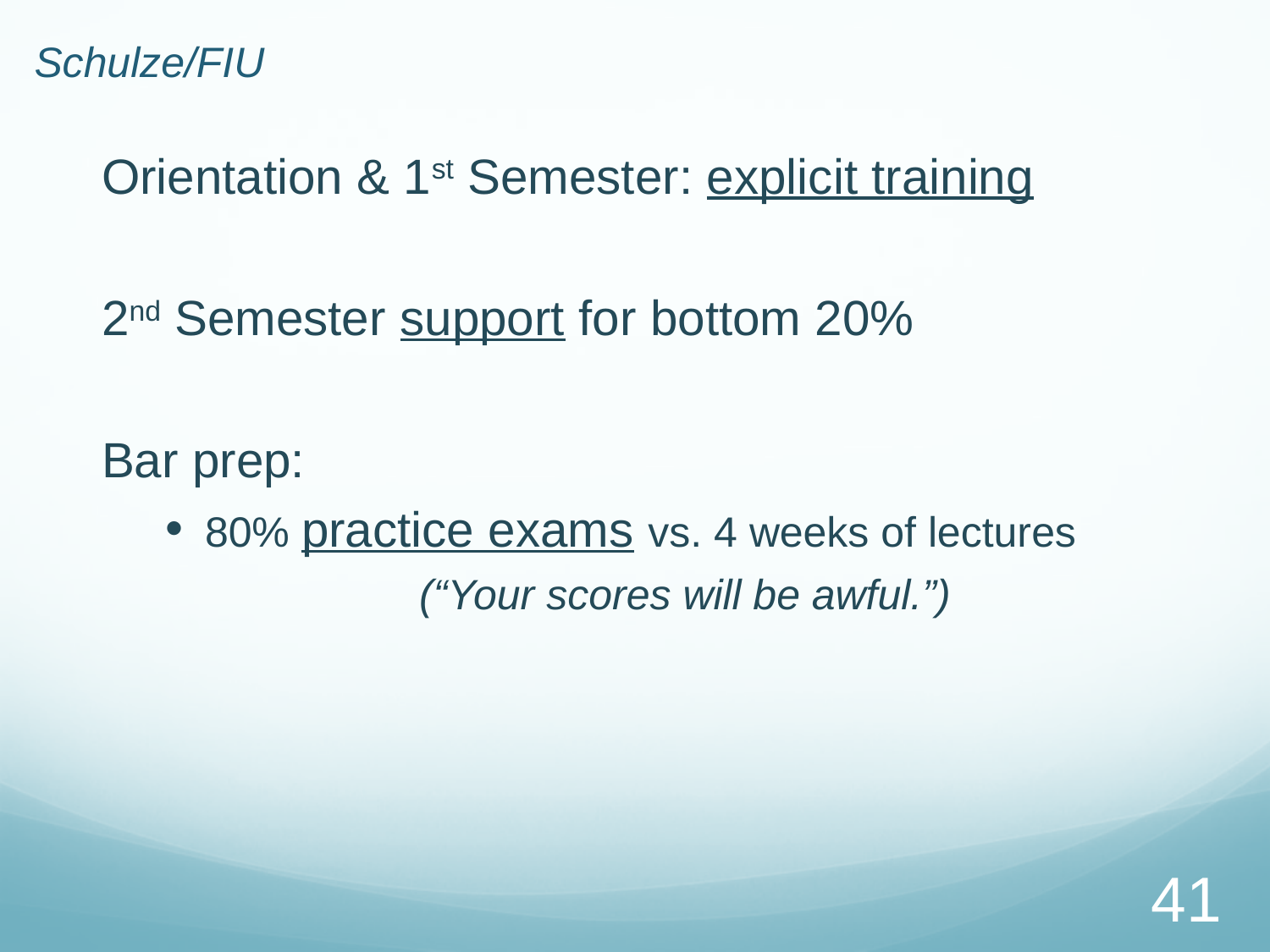

Schulze/FIU
#
Orientation & 1st Semester: explicit training

2nd Semester support for bottom 20%

Bar prep:
80% practice exams vs. 4 weeks of lectures
		(“Your scores will be awful.”)

41